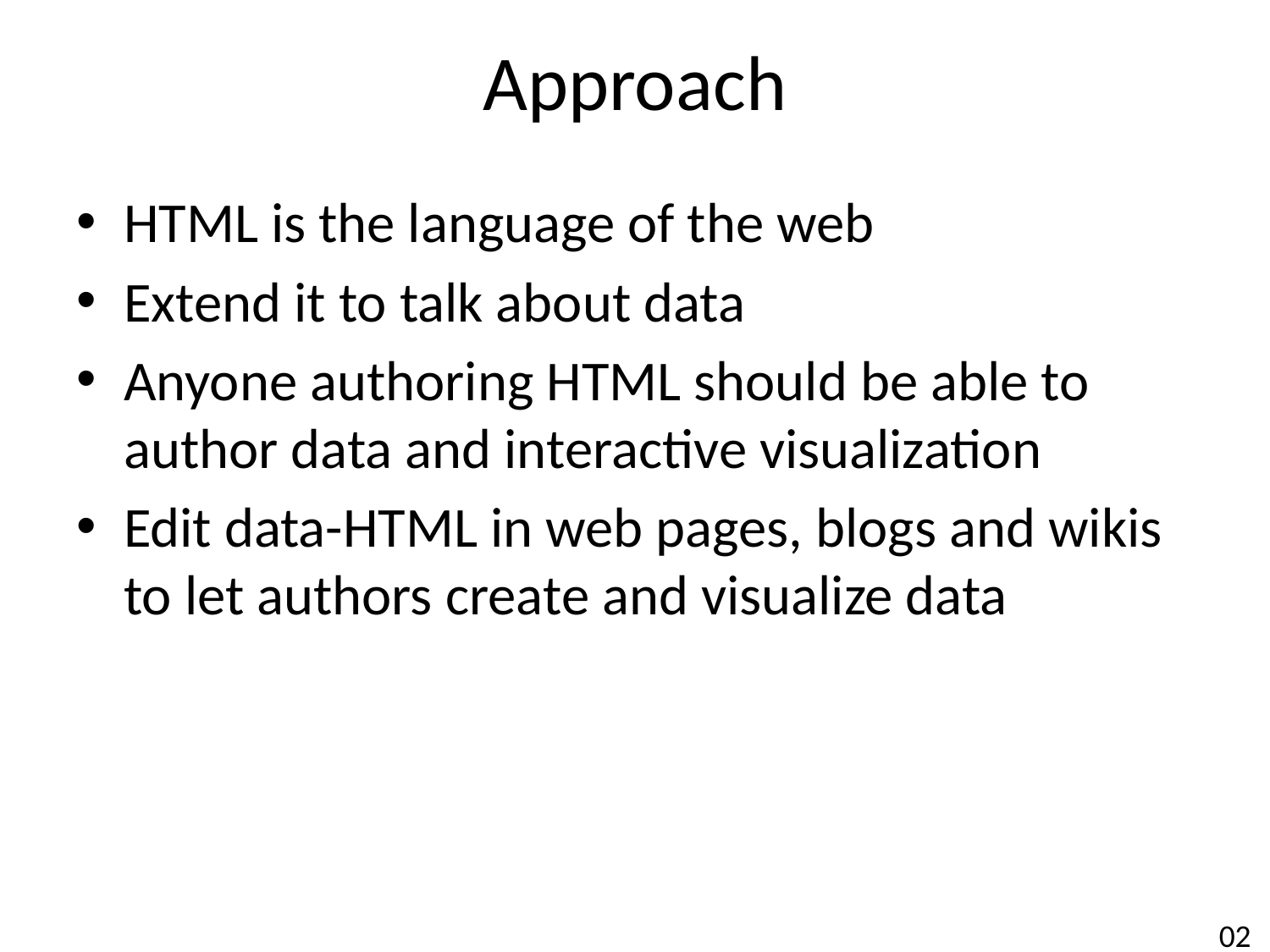

# Approach
HTML is the language of the web
Extend it to talk about data
Anyone authoring HTML should be able to author data and interactive visualization
Edit data-HTML in web pages, blogs and wikis to let authors create and visualize data
02